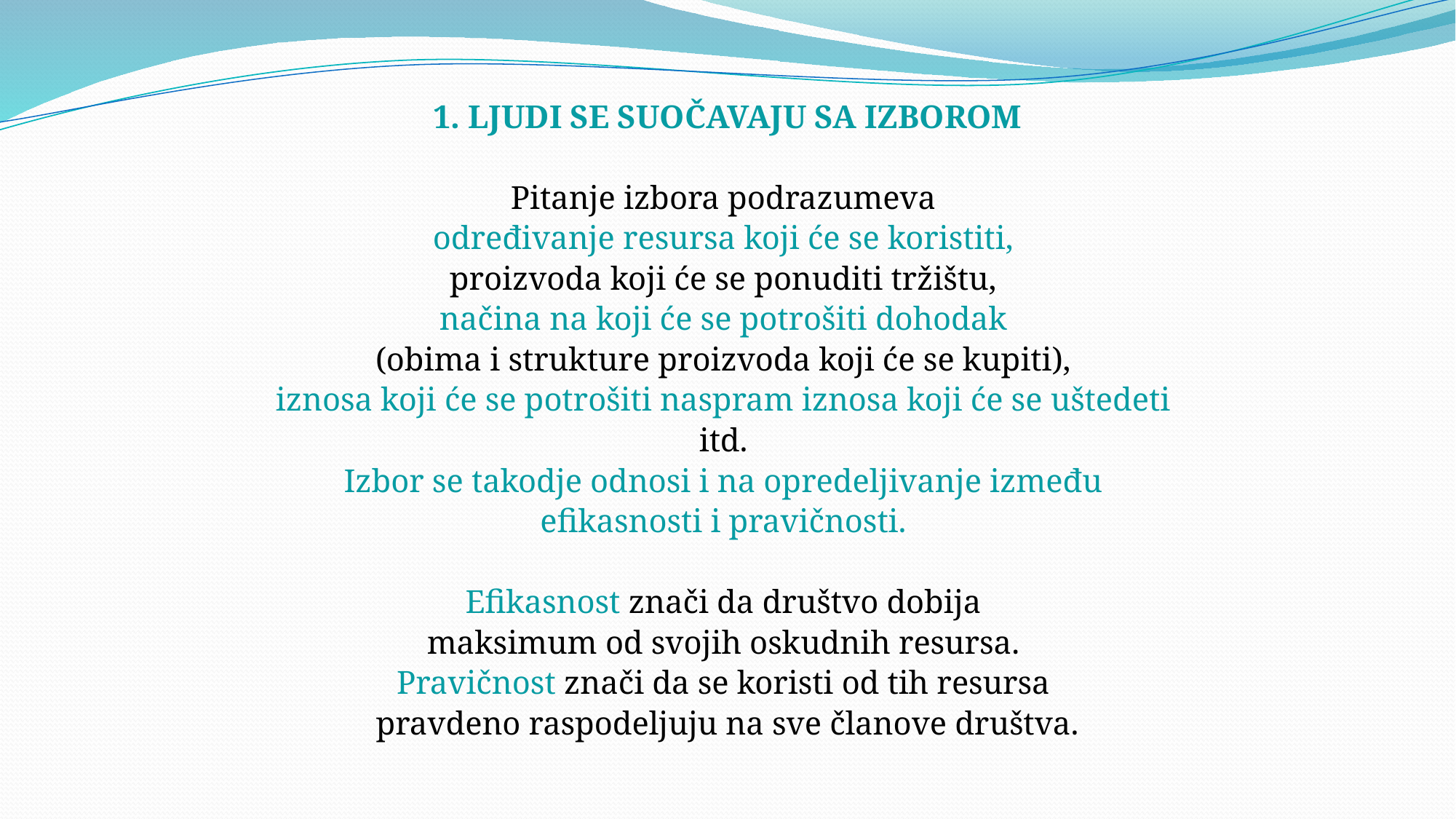

1. LJUDI SE SUOČAVAJU SA IZBOROM

Pitanje izbora podrazumeva
određivanje resursa koji će se koristiti,
proizvoda koji će se ponuditi tržištu,
načina na koji će se potrošiti dohodak
(obima i strukture proizvoda koji će se kupiti),
iznosa koji će se potrošiti naspram iznosa koji će se uštedeti
itd.
Izbor se takodje odnosi i na opredeljivanje između
efikasnosti i pravičnosti.

Efikasnost znači da društvo dobija
maksimum od svojih oskudnih resursa.
Pravičnost znači da se koristi od tih resursa
pravdeno raspodeljuju na sve članove društva.